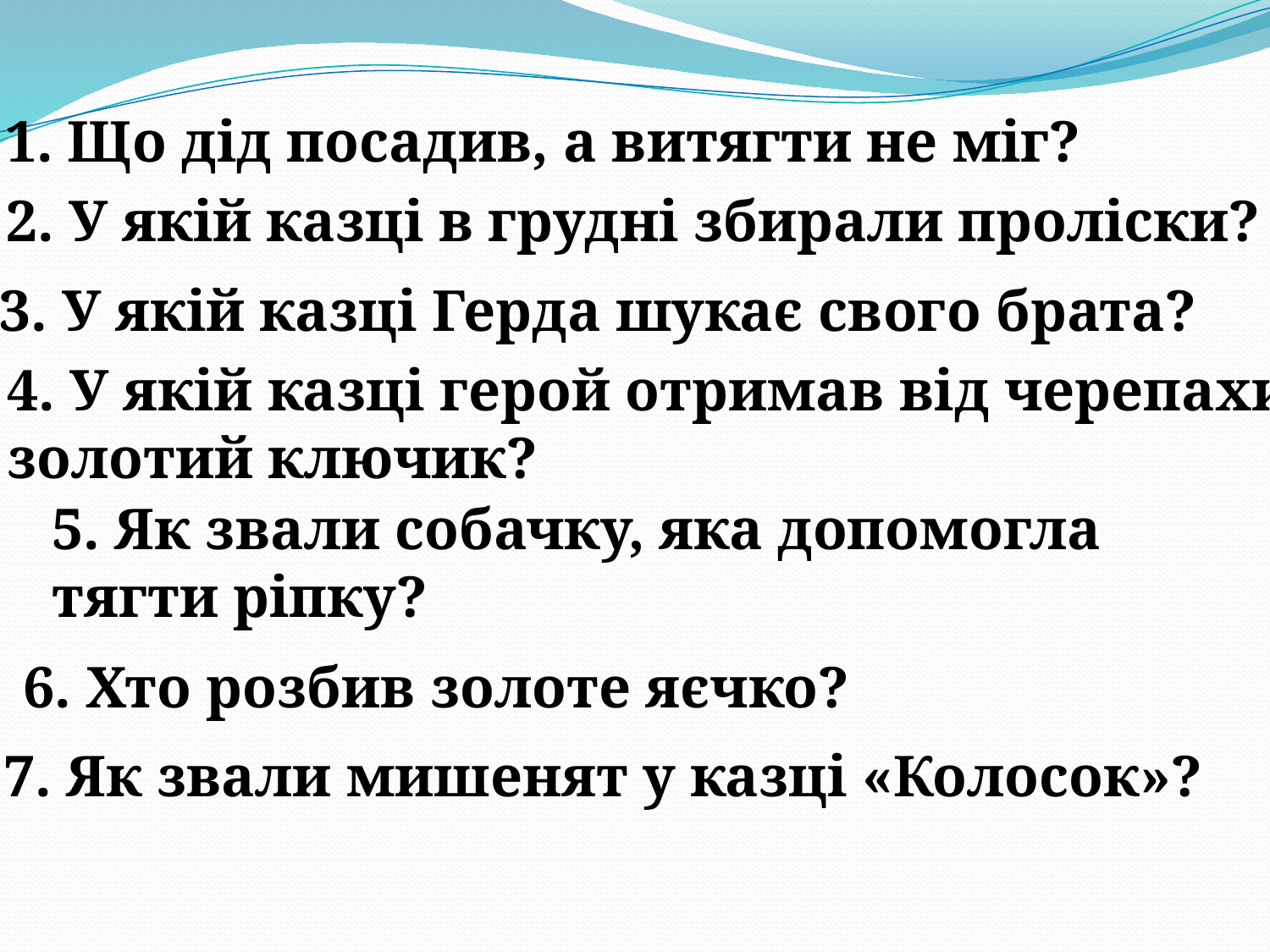

1. Що дід посадив, а витягти не міг?
2. У якій казці в грудні збирали проліски?
3. У якій казці Герда шукає свого брата?
4. У якій казці герой отримав від черепахи
золотий ключик?
5. Як звали собачку, яка допомогла тягти ріпку?
6. Хто розбив золоте яєчко?
7. Як звали мишенят у казці «Колосок»?